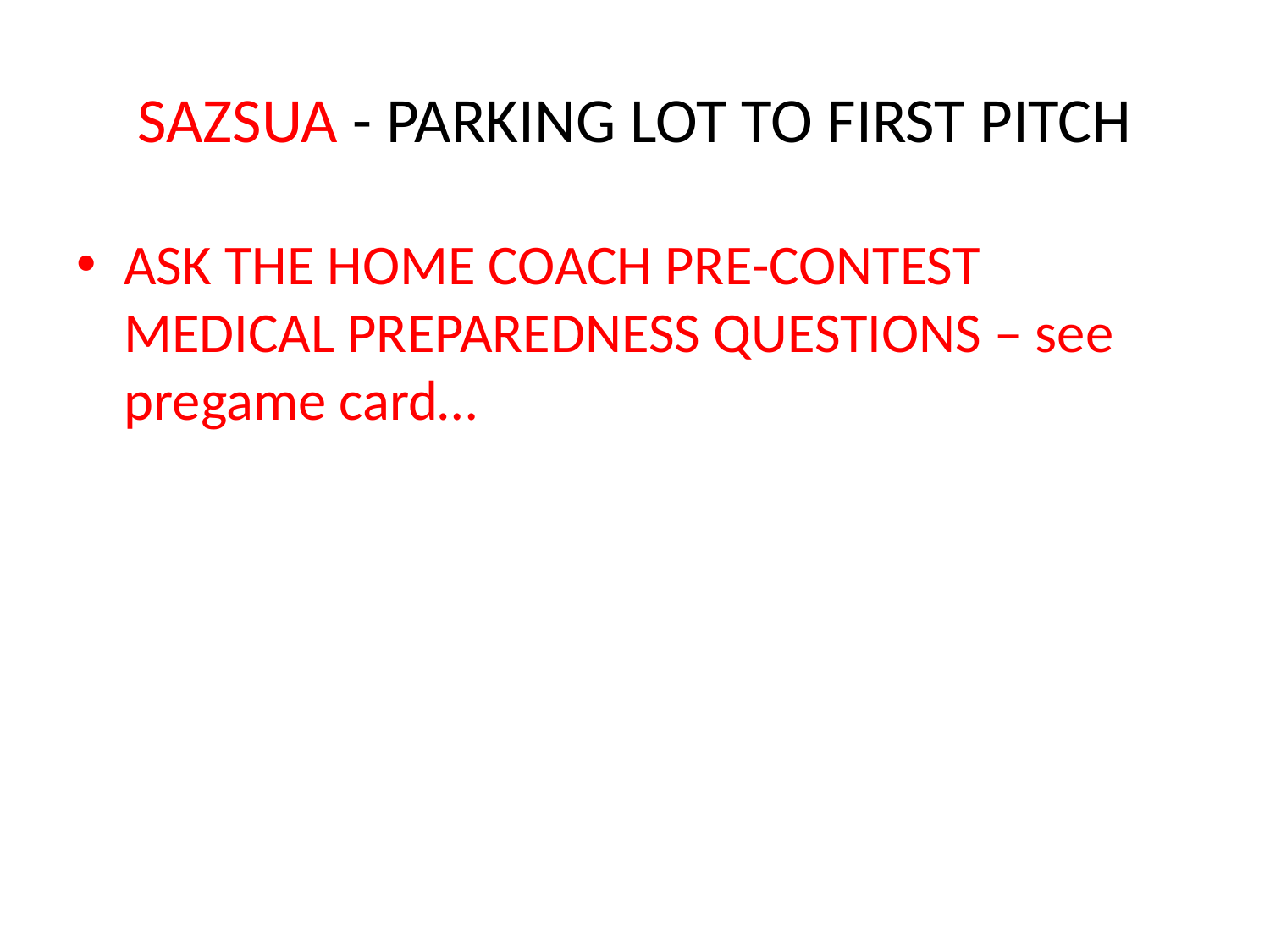

# SAZSUA - PARKING LOT TO FIRST PITCH
ASK THE HOME COACH PRE-CONTEST MEDICAL PREPAREDNESS QUESTIONS – see pregame card…